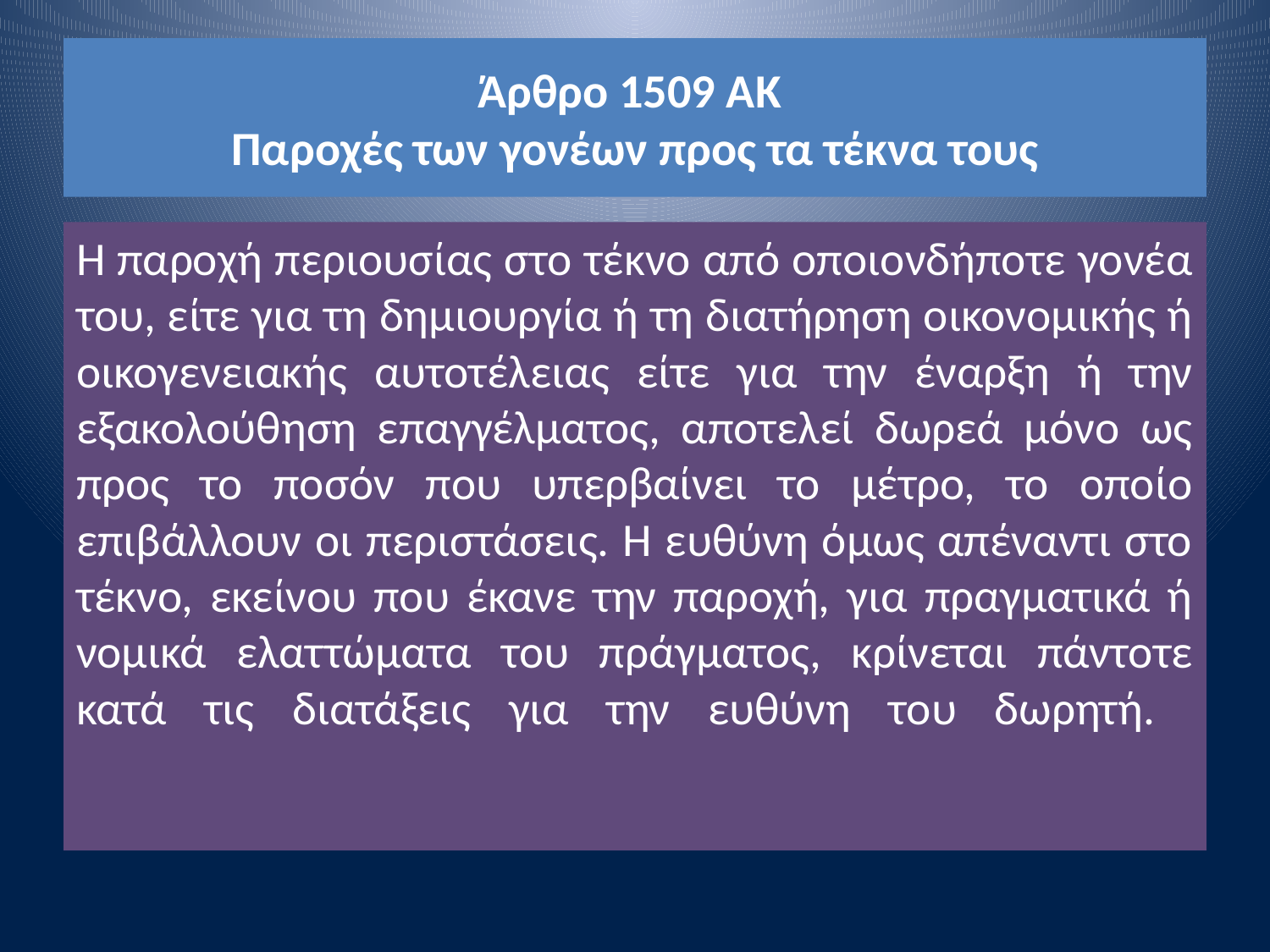

# Άρθρο 1509 ΑΚ Παροχές των γονέων προς τα τέκνα τους
Η παροχή περιουσίας στο τέκνο από οποιονδήποτε γονέα του, είτε για τη δημιουργία ή τη διατήρηση οικονομικής ή οικογενειακής αυτοτέλειας είτε για την έναρξη ή την εξακολούθηση επαγγέλματος, αποτελεί δωρεά μόνο ως προς το ποσόν που υπερβαίνει το μέτρο, το οποίο επιβάλλουν οι περιστάσεις. Η ευθύνη όμως απέναντι στο τέκνο, εκείνου που έκανε την παροχή, για πραγματικά ή νομικά ελαττώματα του πράγματος, κρίνεται πάντοτε κατά τις διατάξεις για την ευθύνη του δωρητή.